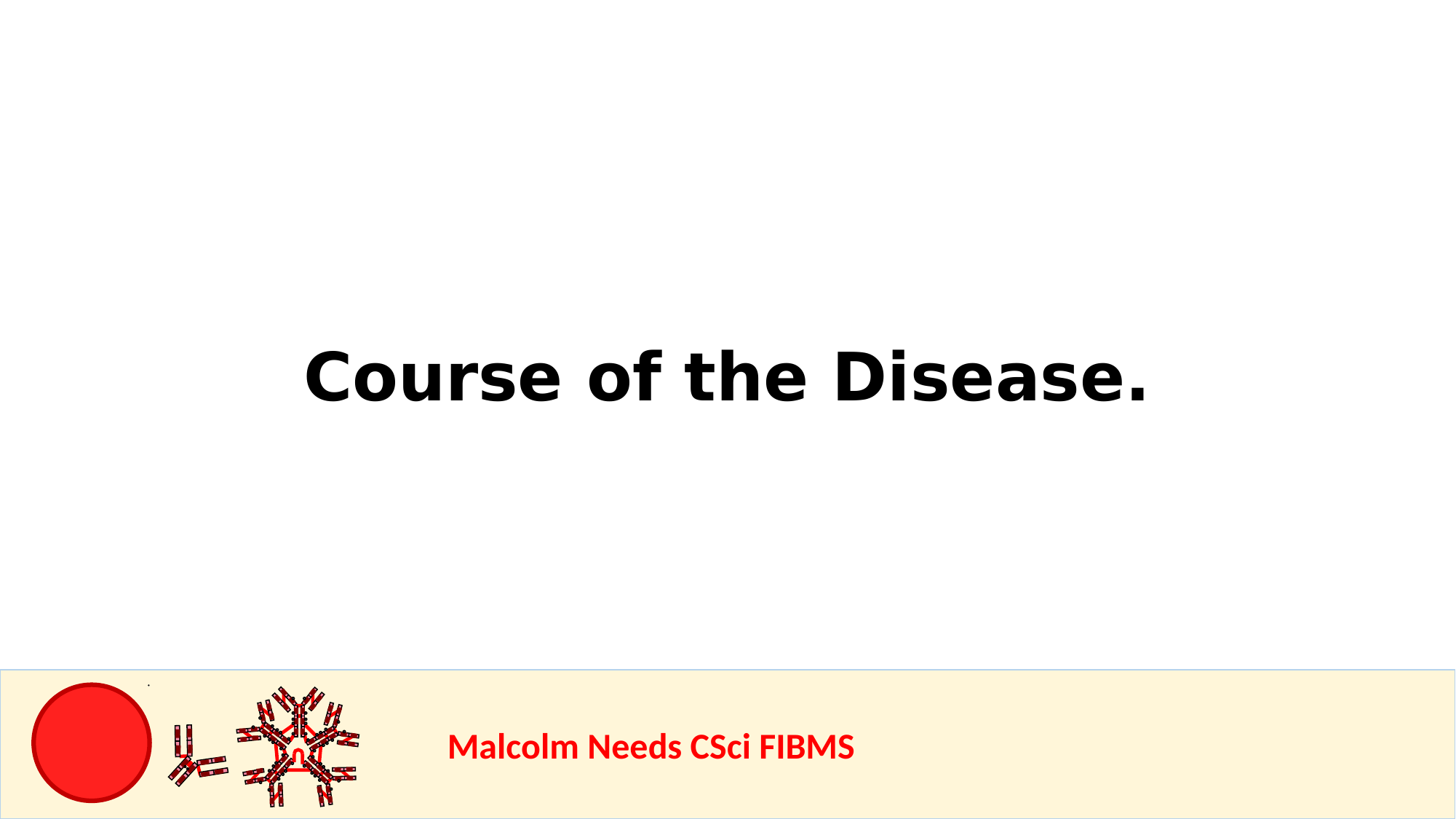

Course of the Disease.
				Malcolm Needs CSci FIBMS